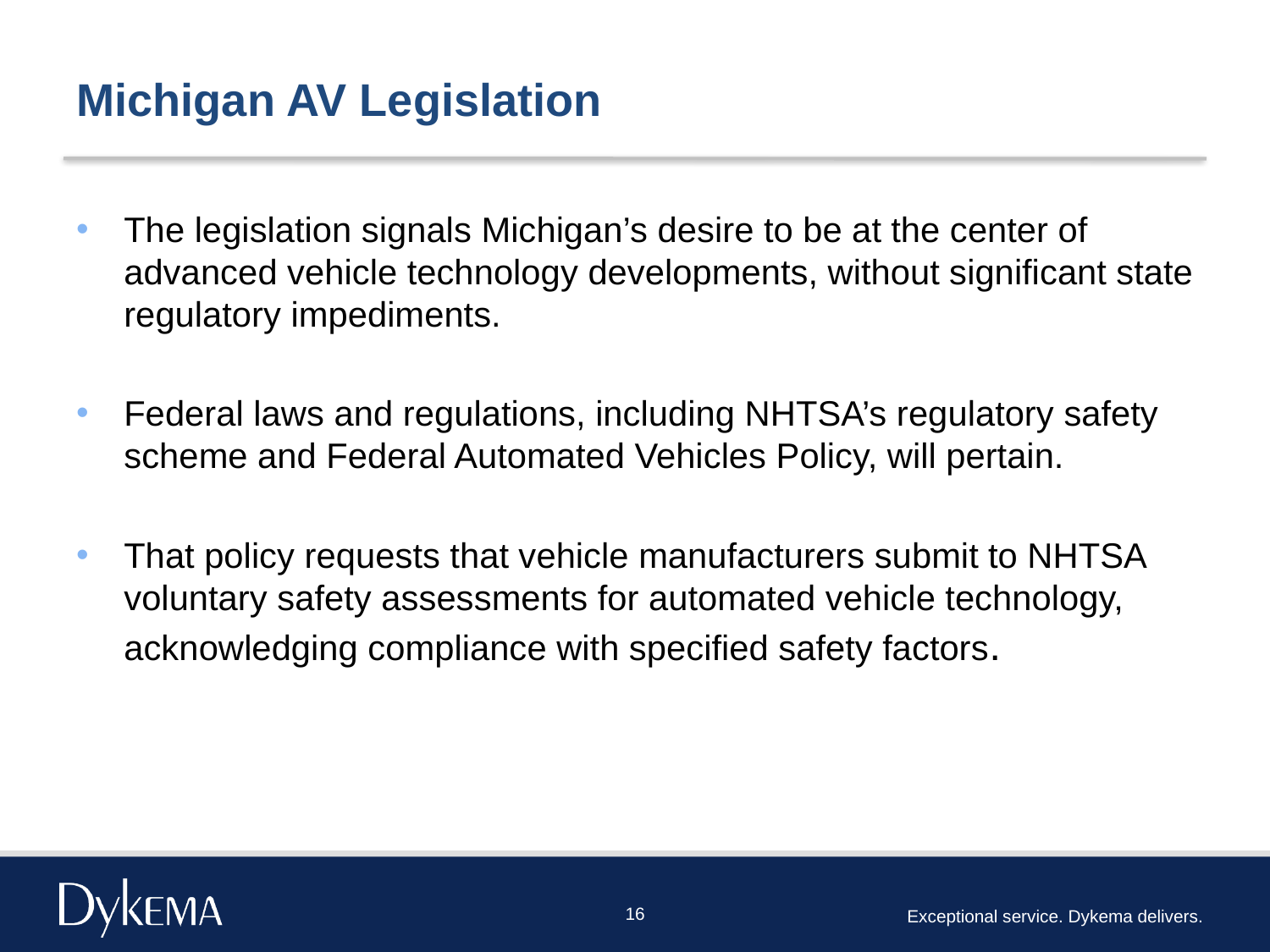

# Michigan AV Legislation
The legislation signals Michigan’s desire to be at the center of advanced vehicle technology developments, without significant state regulatory impediments.

Federal laws and regulations, including NHTSA’s regulatory safety scheme and Federal Automated Vehicles Policy, will pertain.

That policy requests that vehicle manufacturers submit to NHTSA voluntary safety assessments for automated vehicle technology, acknowledging compliance with specified safety factors.